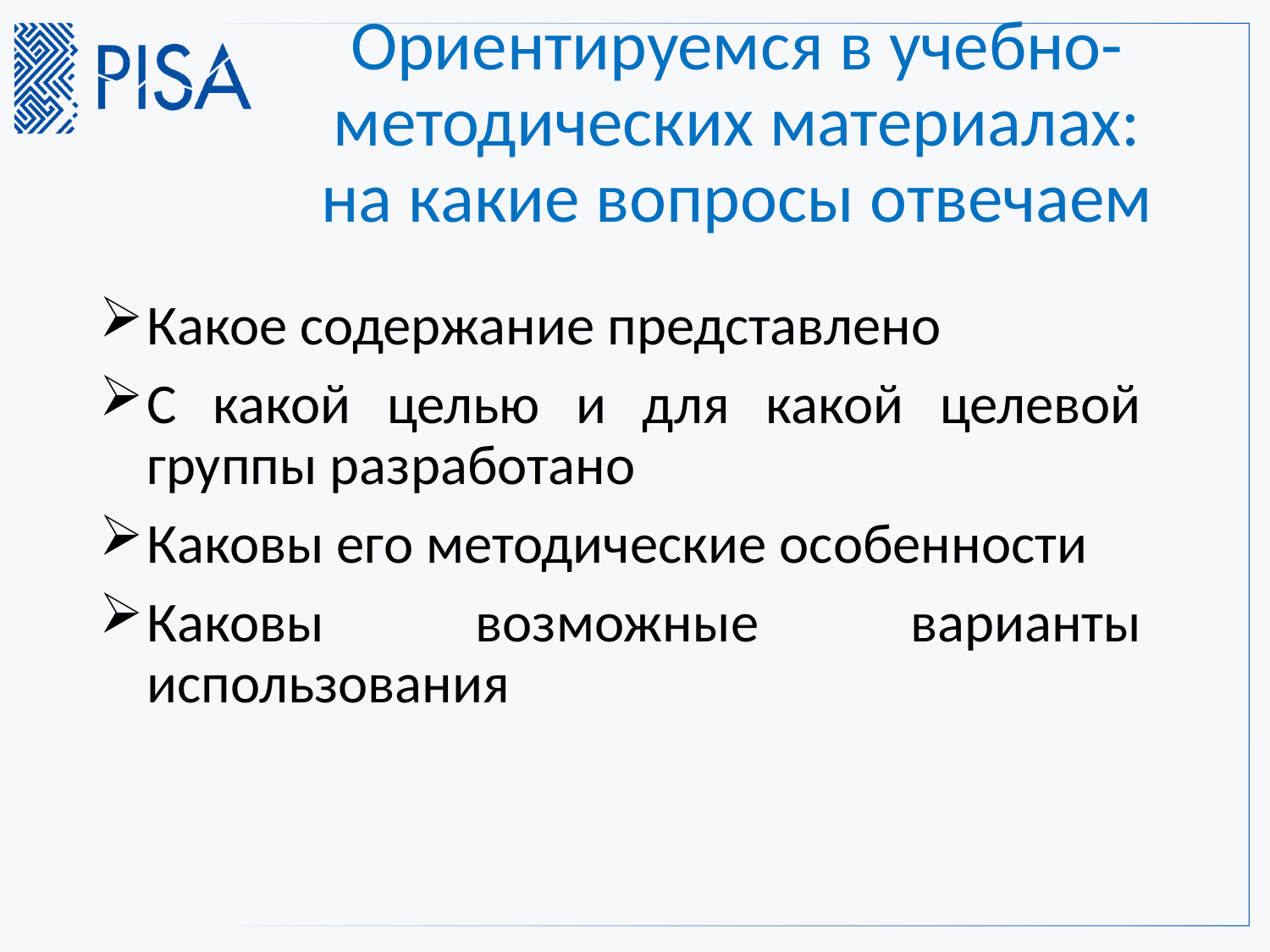

Ориентируемся в учебно-методических материалах:
на какие вопросы отвечаем

Какое содержание представлено
С какой целью и для какой целевой группы разработано
Каковы его методические особенности
Каковы возможные варианты использования